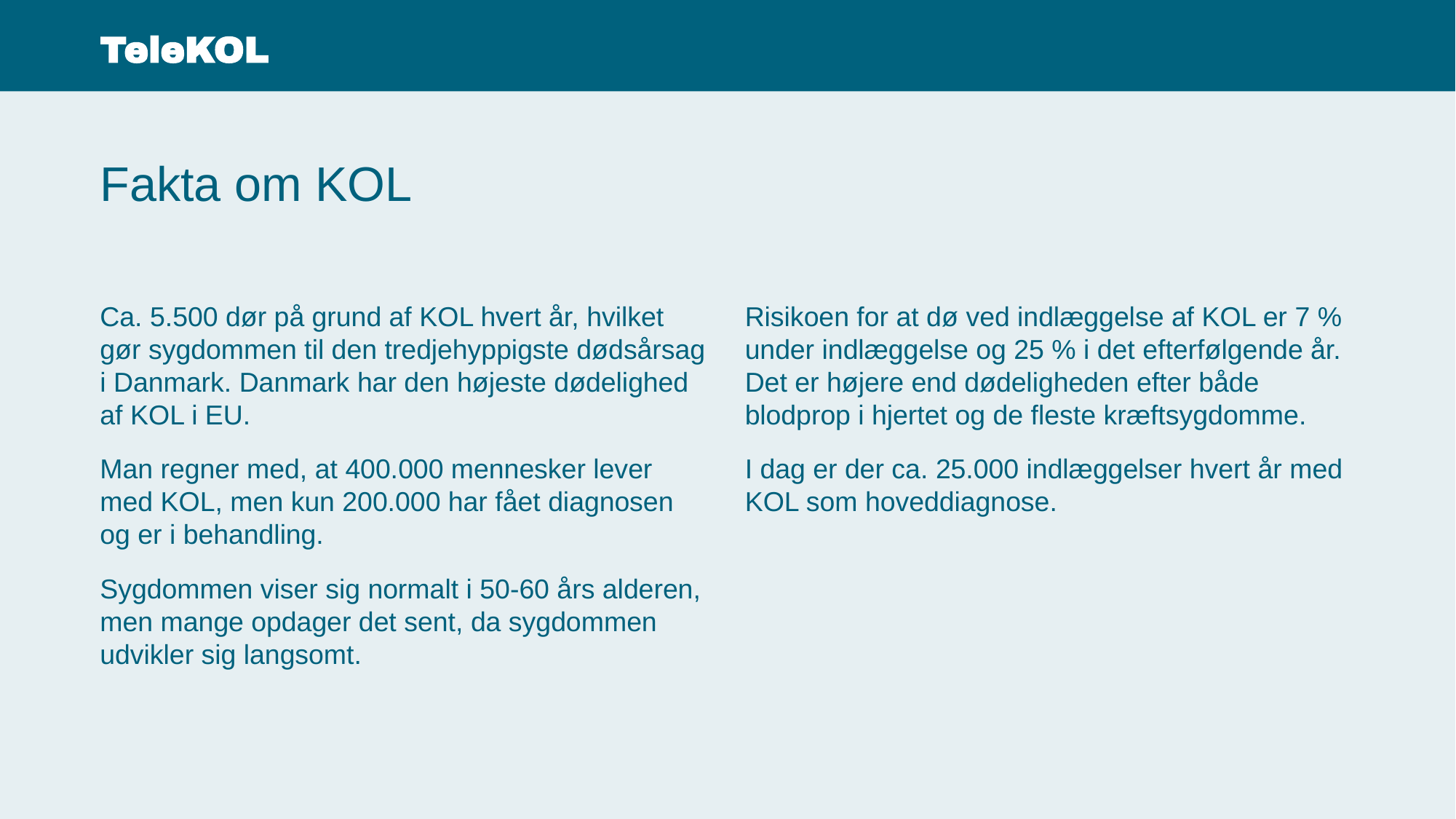

# Fakta om KOL
Ca. 5.500 dør på grund af KOL hvert år, hvilket gør sygdommen til den tredjehyppigste dødsårsag i Danmark. Danmark har den højeste dødelighed af KOL i EU.
Man regner med, at 400.000 mennesker lever med KOL, men kun 200.000 har fået diagnosen og er i behandling.
Sygdommen viser sig normalt i 50-60 års alderen, men mange opdager det sent, da sygdommen udvikler sig langsomt.

Risikoen for at dø ved indlæggelse af KOL er 7 % under indlæggelse og 25 % i det efterfølgende år. Det er højere end dødeligheden efter både blodprop i hjertet og de fleste kræftsygdomme.
I dag er der ca. 25.000 indlæggelser hvert år med KOL som hoveddiagnose.